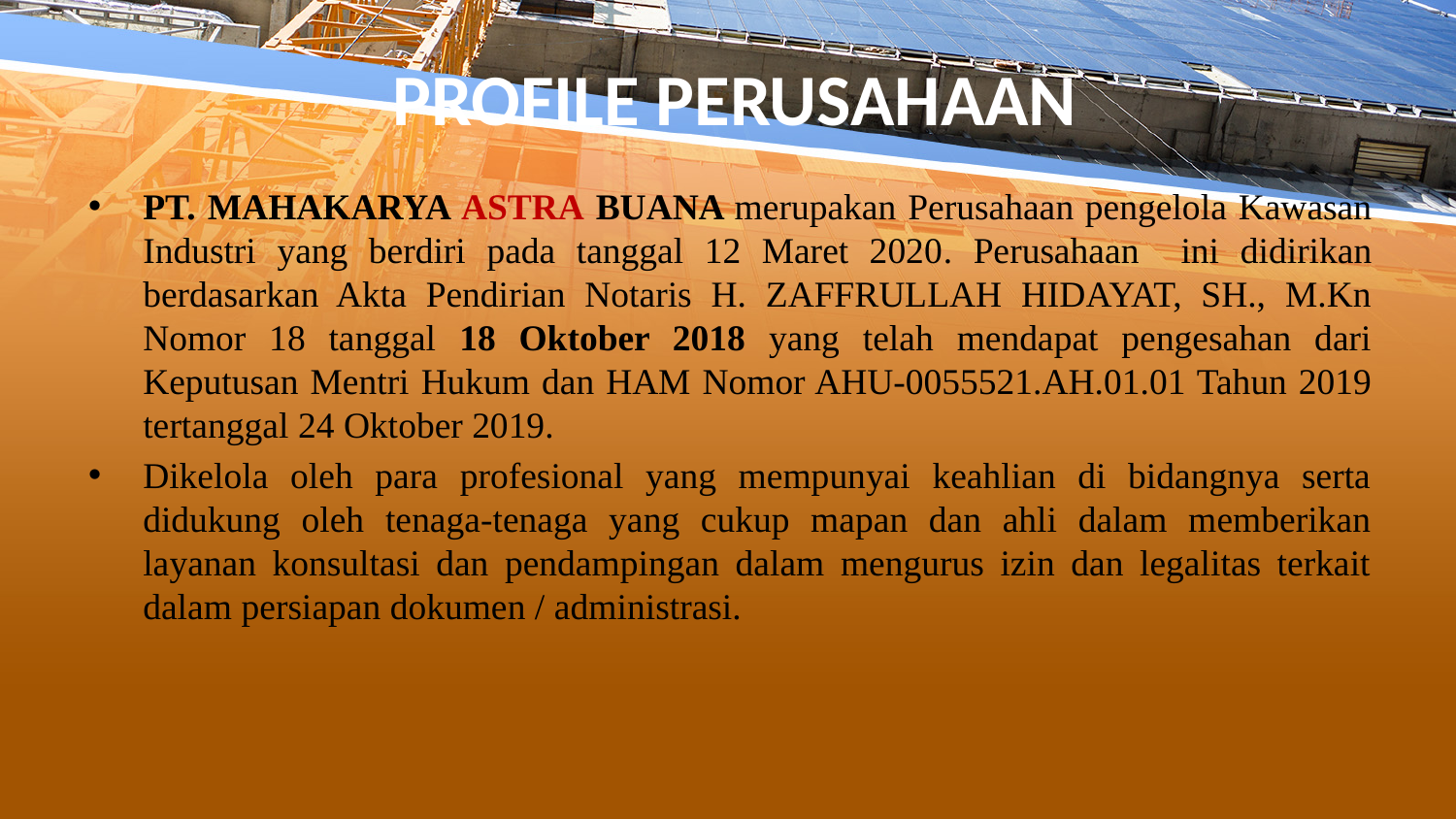

# PROFILE PERUSAHAAN
PT. MAHAKARYA ASTRA BUANA merupakan Perusahaan pengelola Kawasan Industri yang berdiri pada tanggal 12 Maret 2020. Perusahaan  ini didirikan berdasarkan Akta Pendirian Notaris H. ZAFFRULLAH HIDAYAT, SH., M.Kn Nomor 18 tanggal 18 Oktober 2018 yang telah mendapat pengesahan dari Keputusan Mentri Hukum dan HAM Nomor AHU-0055521.AH.01.01 Tahun 2019 tertanggal 24 Oktober 2019.
Dikelola oleh para profesional yang mempunyai keahlian di bidangnya serta didukung oleh tenaga-tenaga yang cukup mapan dan ahli dalam memberikan layanan konsultasi dan pendampingan dalam mengurus izin dan legalitas terkait dalam persiapan dokumen / administrasi.